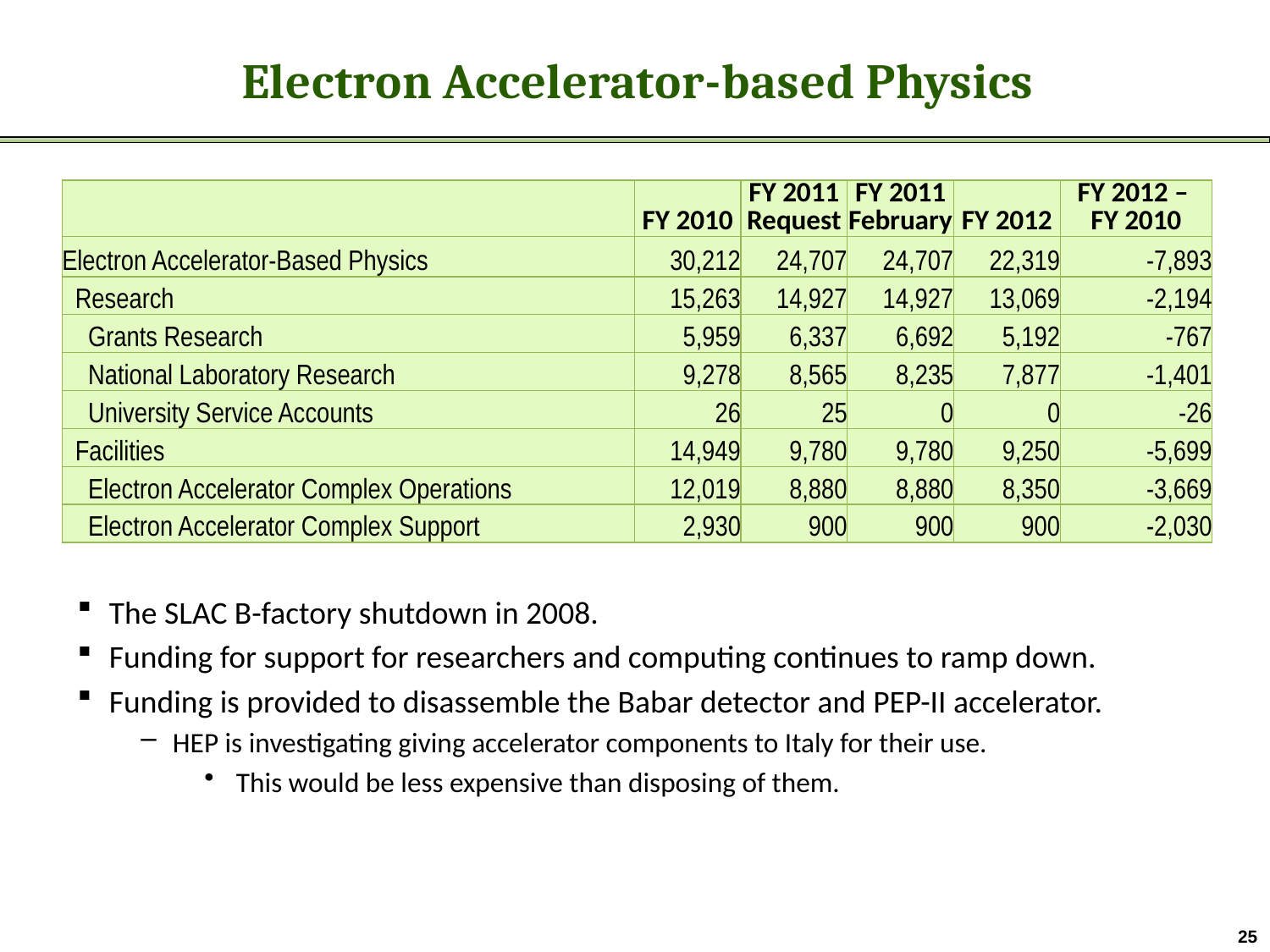

# Electron Accelerator-based Physics
|  | FY 2010 | FY 2011 Request | FY 2011 February | FY 2012 | FY 2012 – FY 2010 |
| --- | --- | --- | --- | --- | --- |
| Electron Accelerator-Based Physics | 30,212 | 24,707 | 24,707 | 22,319 | -7,893 |
| Research | 15,263 | 14,927 | 14,927 | 13,069 | -2,194 |
| Grants Research | 5,959 | 6,337 | 6,692 | 5,192 | -767 |
| National Laboratory Research | 9,278 | 8,565 | 8,235 | 7,877 | -1,401 |
| University Service Accounts | 26 | 25 | 0 | 0 | -26 |
| Facilities | 14,949 | 9,780 | 9,780 | 9,250 | -5,699 |
| Electron Accelerator Complex Operations | 12,019 | 8,880 | 8,880 | 8,350 | -3,669 |
| Electron Accelerator Complex Support | 2,930 | 900 | 900 | 900 | -2,030 |
The SLAC B-factory shutdown in 2008.
Funding for support for researchers and computing continues to ramp down.
Funding is provided to disassemble the Babar detector and PEP-II accelerator.
HEP is investigating giving accelerator components to Italy for their use.
This would be less expensive than disposing of them.

25